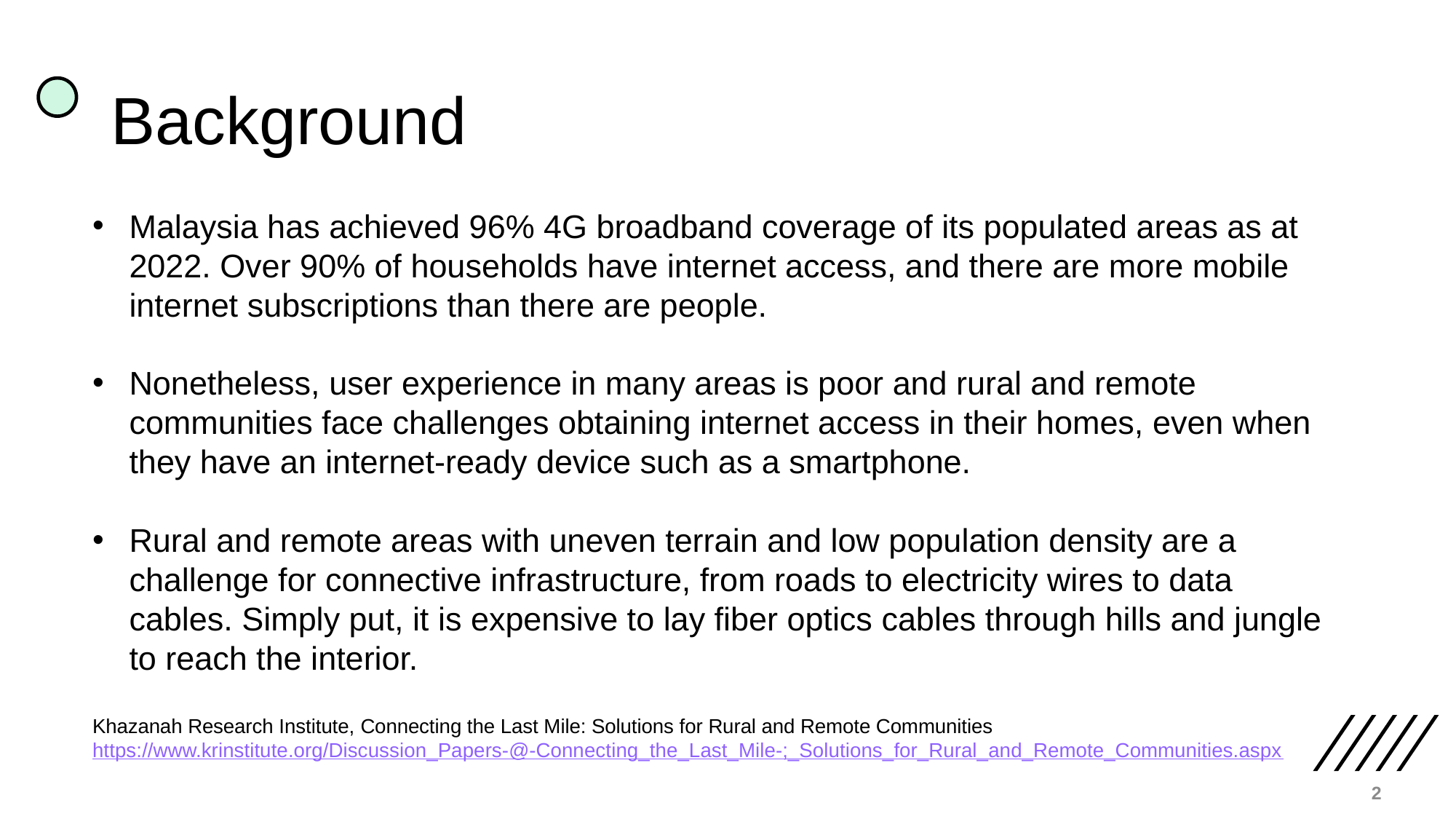

# Background
Malaysia has achieved 96% 4G broadband coverage of its populated areas as at 2022. Over 90% of households have internet access, and there are more mobile internet subscriptions than there are people.

Nonetheless, user experience in many areas is poor and rural and remote communities face challenges obtaining internet access in their homes, even when they have an internet-ready device such as a smartphone.

Rural and remote areas with uneven terrain and low population density are a challenge for connective infrastructure, from roads to electricity wires to data cables. Simply put, it is expensive to lay fiber optics cables through hills and jungle to reach the interior.

Khazanah Research Institute, Connecting the Last Mile: Solutions for Rural and Remote Communities https://www.krinstitute.org/Discussion_Papers-@-Connecting_the_Last_Mile-;_Solutions_for_Rural_and_Remote_Communities.aspx
2